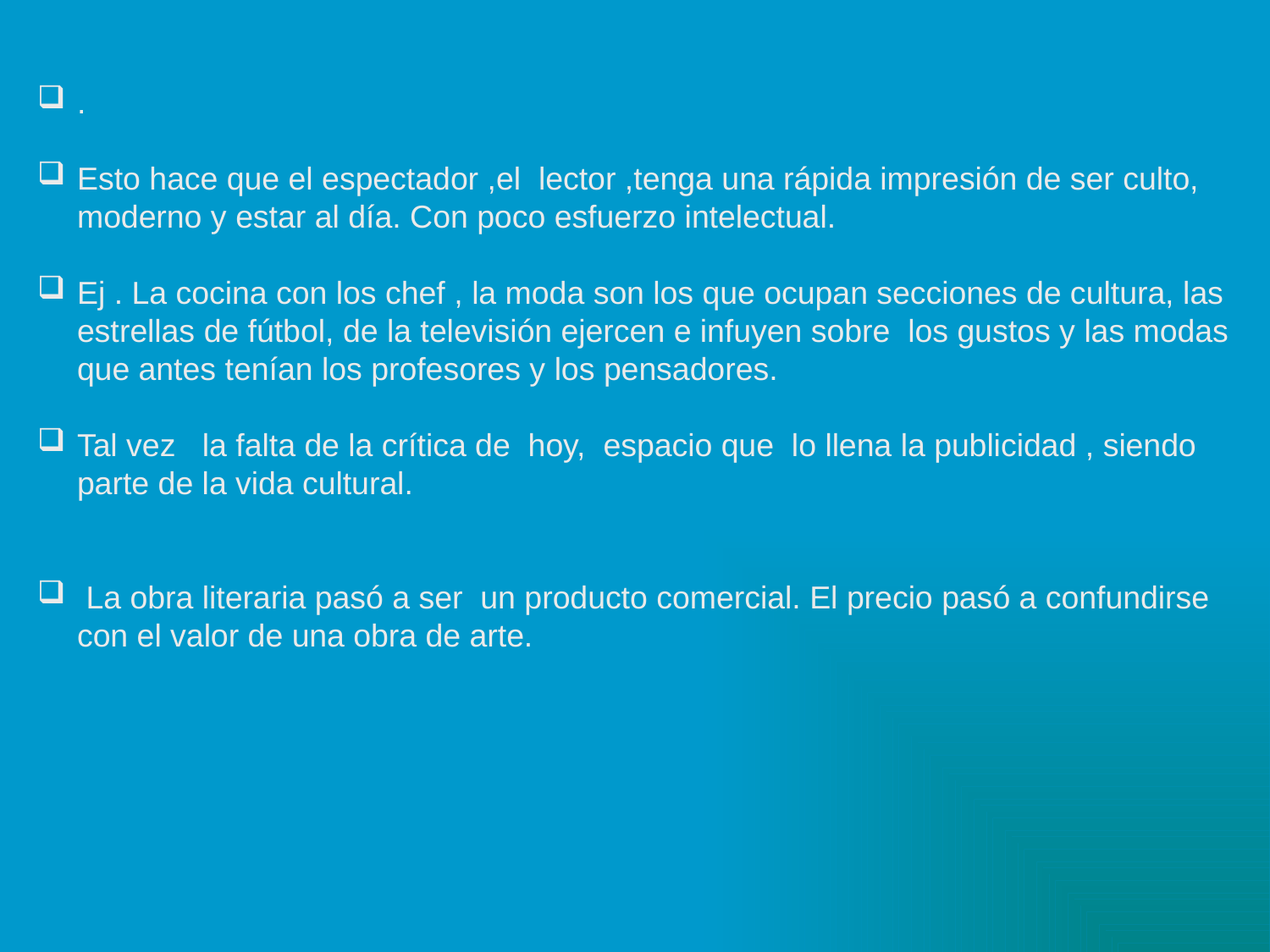

.

Esto hace que el espectador ,el  lector ,tenga una rápida impresión de ser culto, moderno y estar al día. Con poco esfuerzo intelectual.

Ej . La cocina con los chef , la moda son los que ocupan secciones de cultura, las estrellas de fútbol, de la televisión ejercen e infuyen sobre  los gustos y las modas que antes tenían los profesores y los pensadores.

Tal vez   la falta de la crítica de  hoy,  espacio que  lo llena la publicidad , siendo parte de la vida cultural.

 La obra literaria pasó a ser  un producto comercial. El precio pasó a confundirse con el valor de una obra de arte.